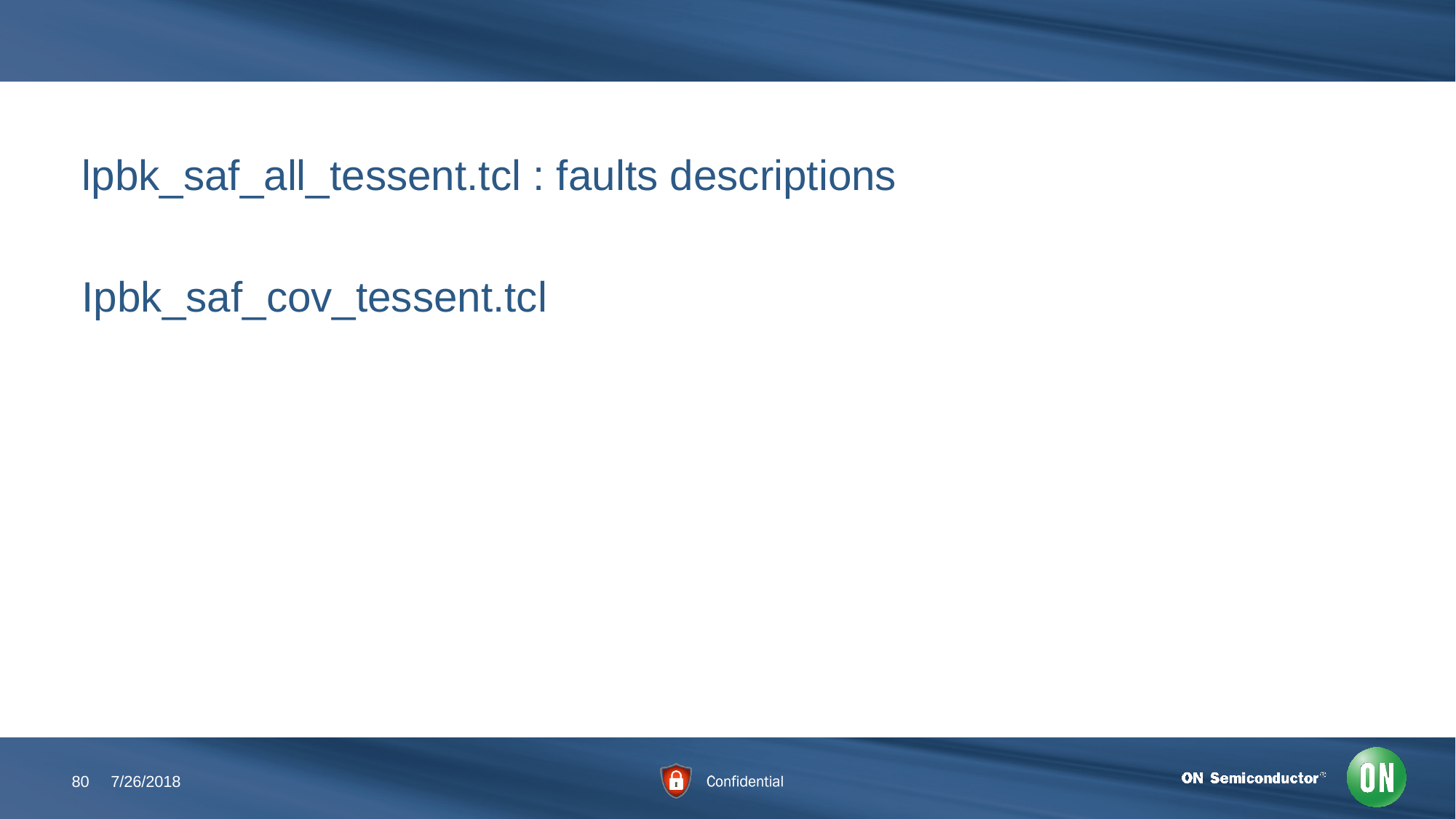

#
lpbk_saf_all_tessent.tcl : faults descriptions

Ipbk_saf_cov_tessent.tcl
80
7/26/2018